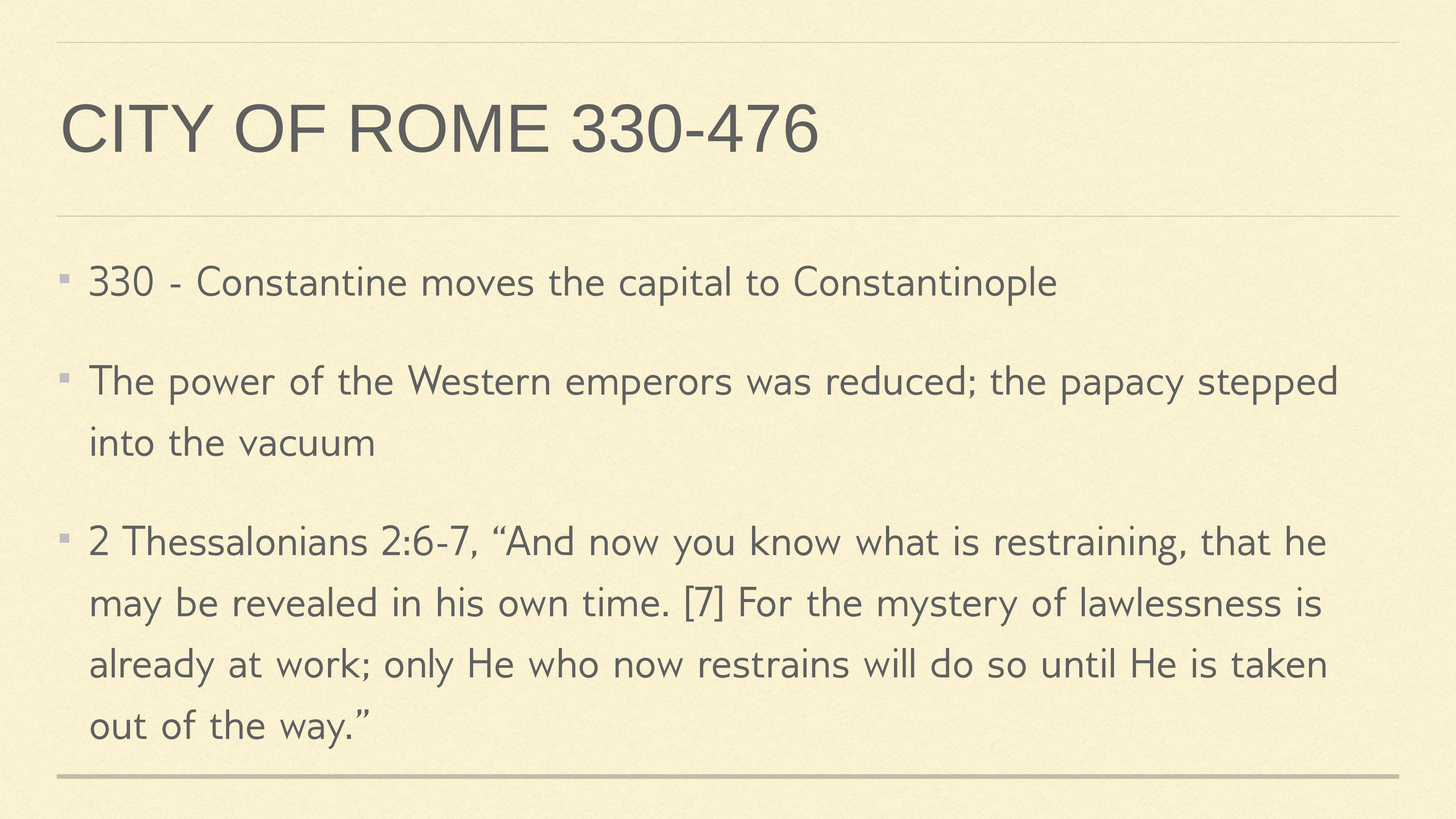

# City of Rome 330-476
330 - Constantine moves the capital to Constantinople
The power of the Western emperors was reduced; the papacy stepped into the vacuum
2 Thessalonians 2:6-7, “And now you know what is restraining, that he may be revealed in his own time. [7] For the mystery of lawlessness is already at work; only He who now restrains will do so until He is taken out of the way.”